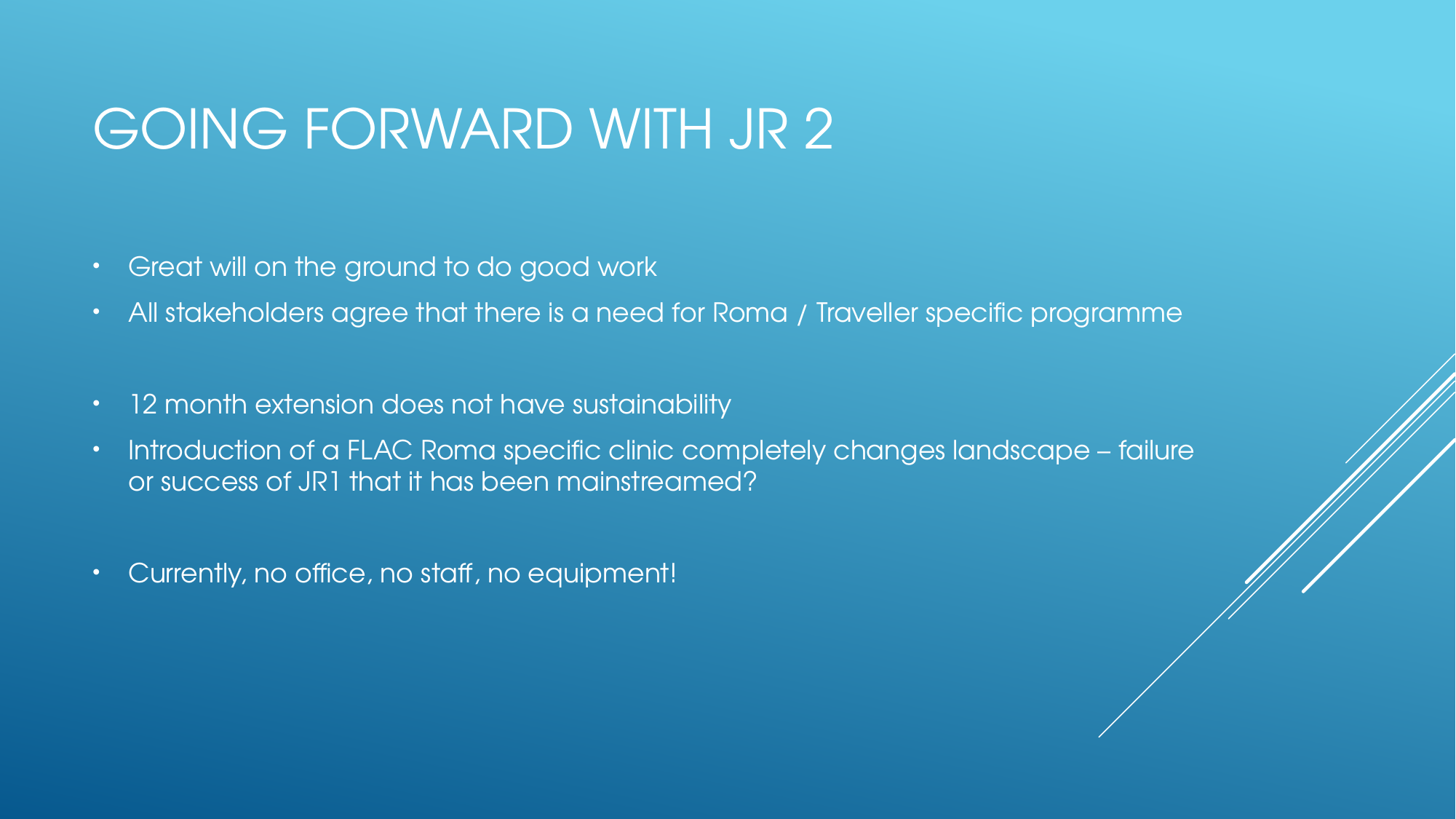

# going forward with jr 2
Great will on the ground to do good work
All stakeholders agree that there is a need for Roma / Traveller specific programme

12 month extension does not have sustainability
Introduction of a FLAC Roma specific clinic completely changes landscape – failure or success of JR1 that it has been mainstreamed?

Currently, no office, no staff, no equipment!